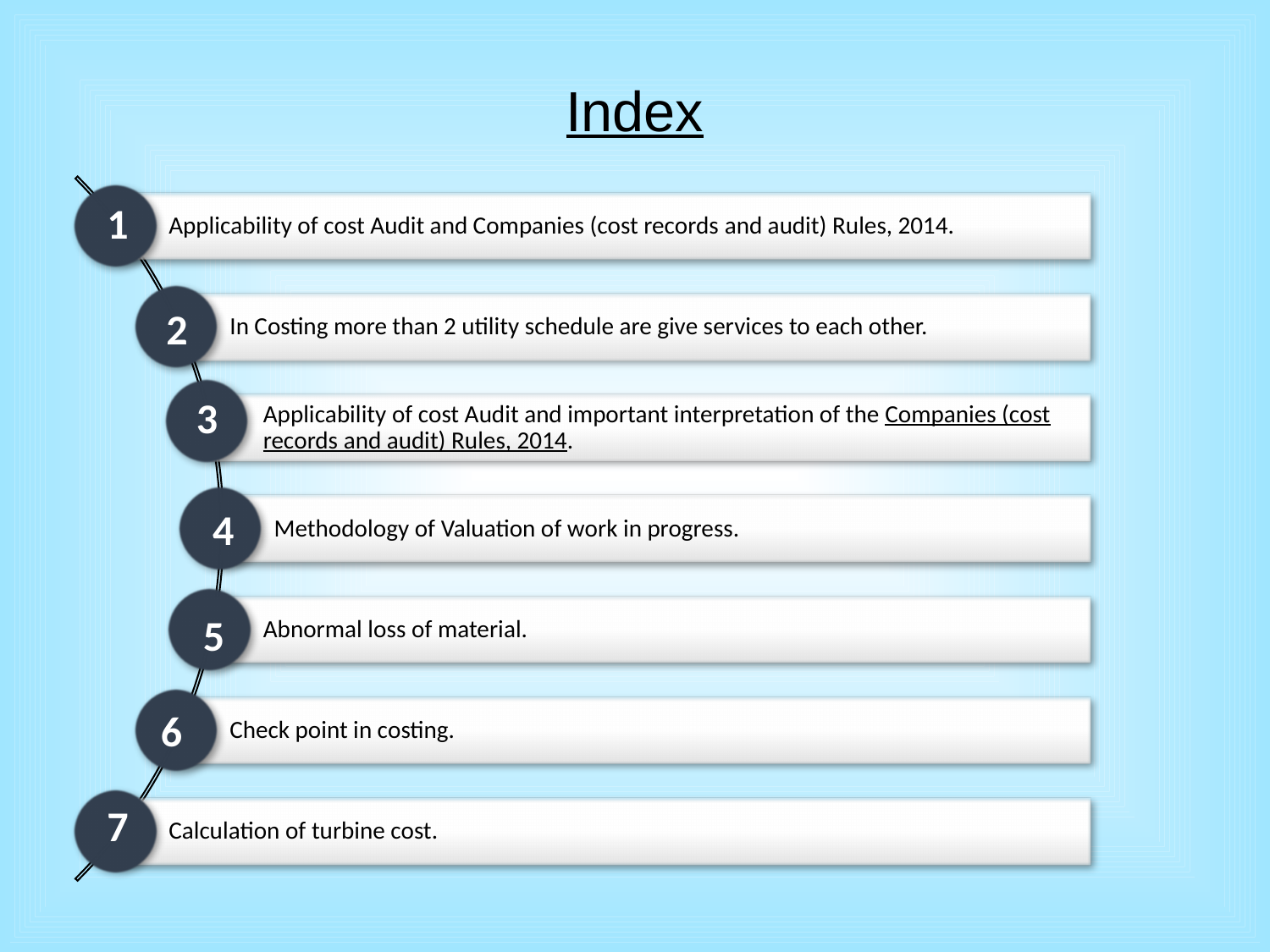

# Index
Applicability of cost Audit and Companies (cost records and audit) Rules, 2014.
In Costing more than 2 utility schedule are give services to each other.
Applicability of cost Audit and important interpretation of the Companies (cost records and audit) Rules, 2014.
Methodology of Valuation of work in progress.
Abnormal loss of material.
Check point in costing.
Calculation of turbine cost.
1
2
3
 4
5
6
7